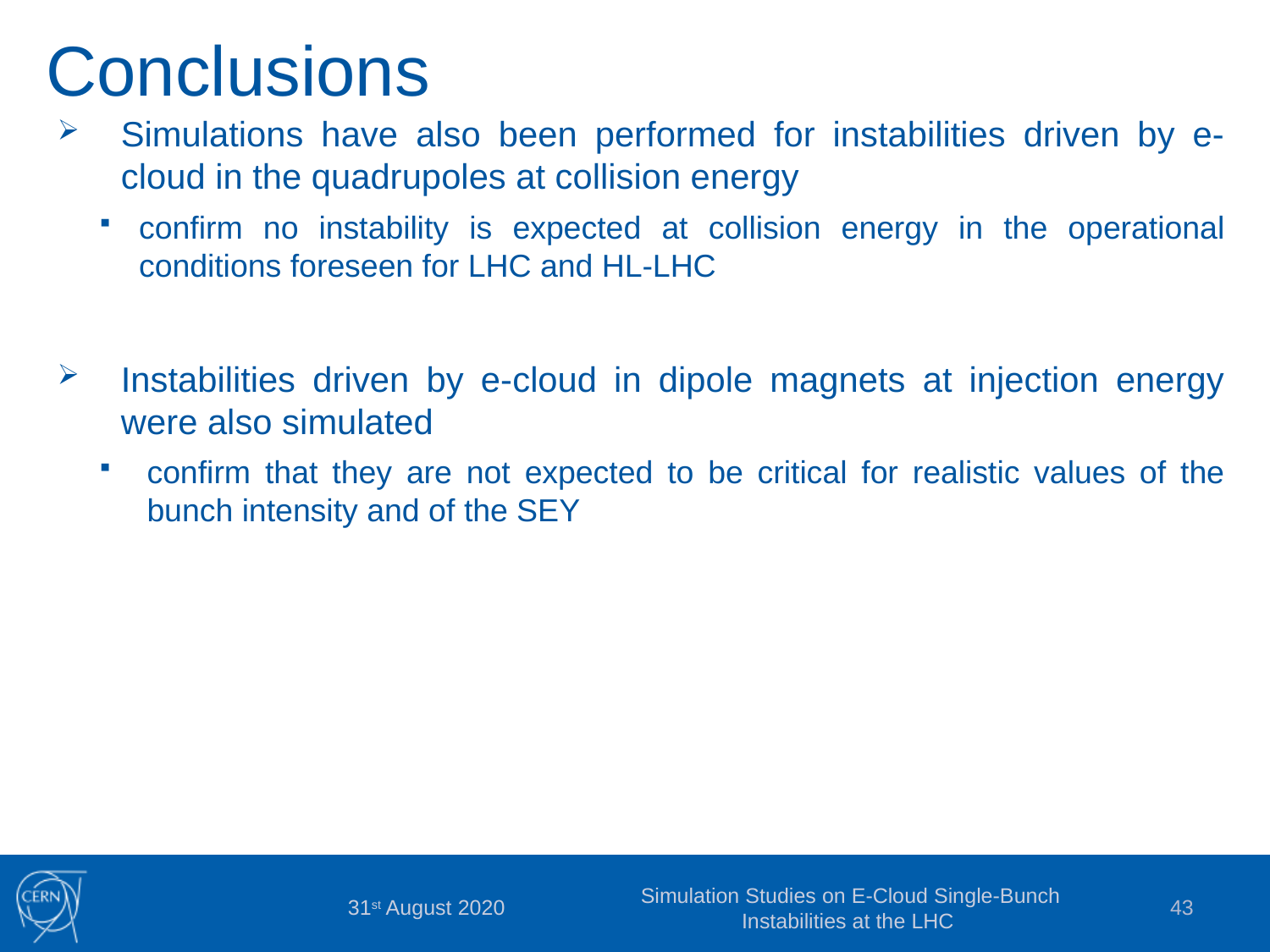

# Conclusions
Simulations have also been performed for instabilities driven by e-cloud in the quadrupoles at collision energy
confirm no instability is expected at collision energy in the operational conditions foreseen for LHC and HL-LHC

Instabilities driven by e-cloud in dipole magnets at injection energy were also simulated
confirm that they are not expected to be critical for realistic values of the bunch intensity and of the SEY
43
31st August 2020
Simulation Studies on E-Cloud Single-Bunch Instabilities at the LHC